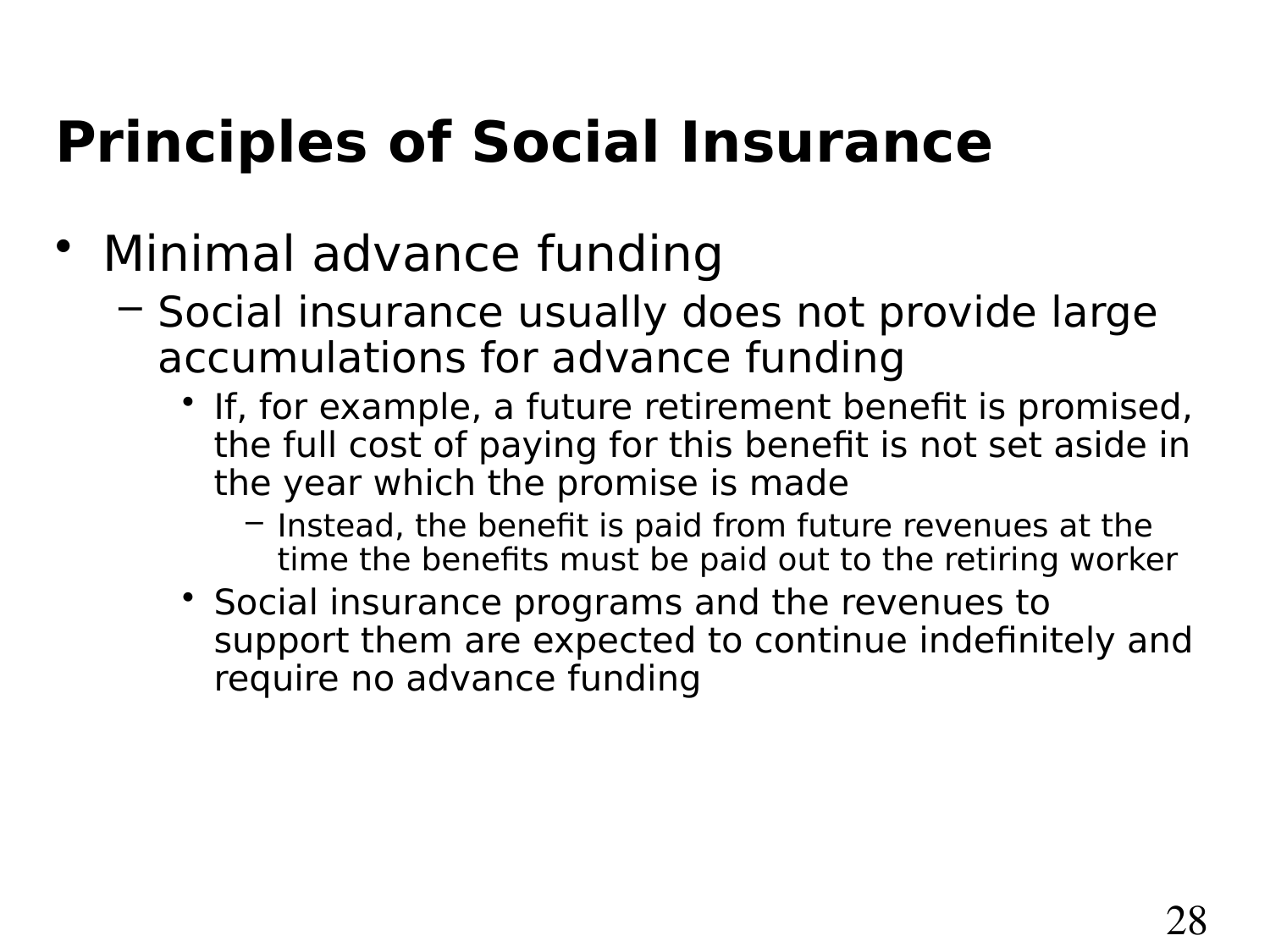

# Principles of Social Insurance
Minimal advance funding
Social insurance usually does not provide large accumulations for advance funding
If, for example, a future retirement benefit is promised, the full cost of paying for this benefit is not set aside in the year which the promise is made
Instead, the benefit is paid from future revenues at the time the benefits must be paid out to the retiring worker
Social insurance programs and the revenues to support them are expected to continue indefinitely and require no advance funding
28